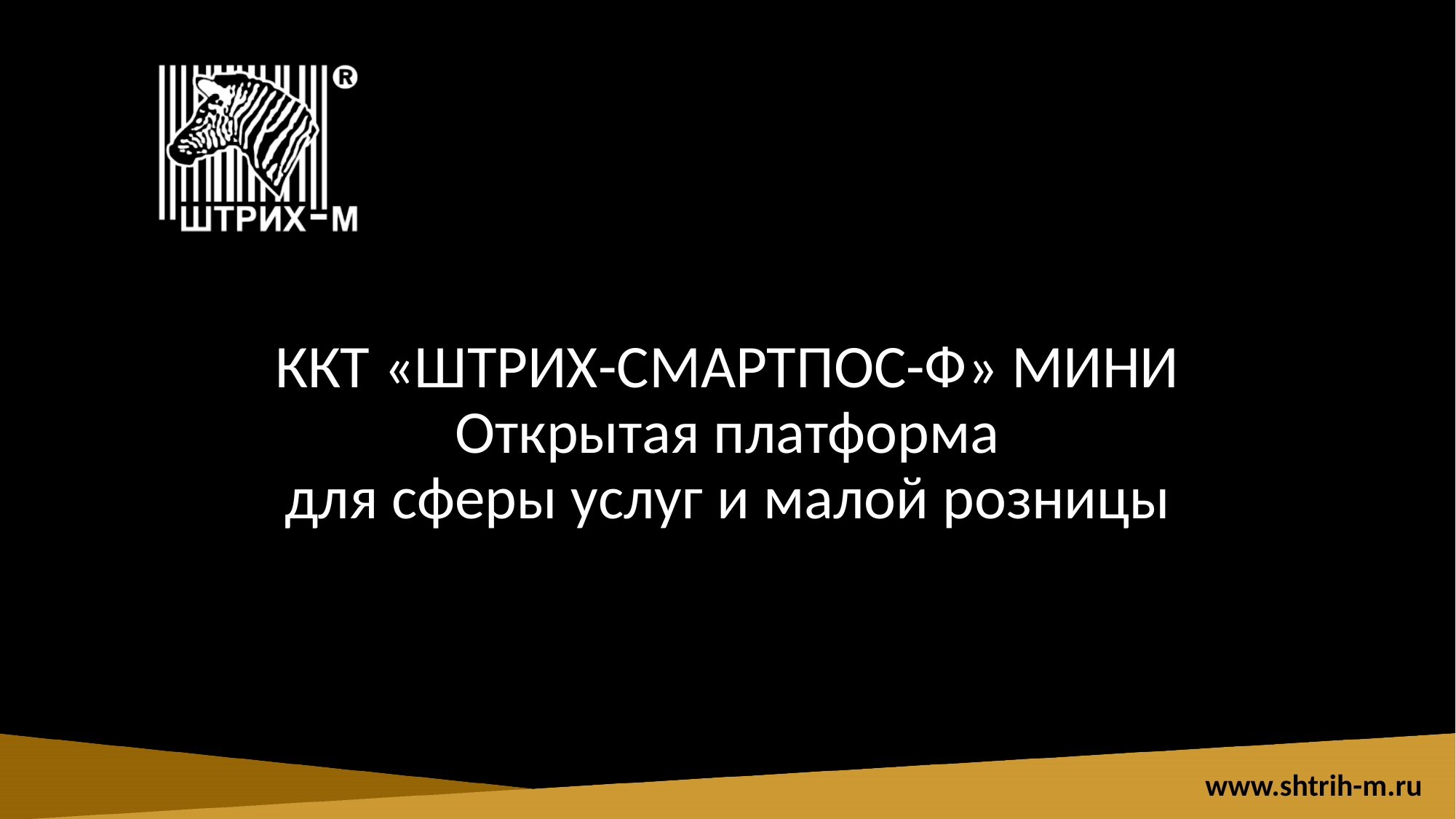

ККТ «ШТРИХ-СМАРТПОС-Ф» МИНИ
Открытая платформа
для сферы услуг и малой розницы